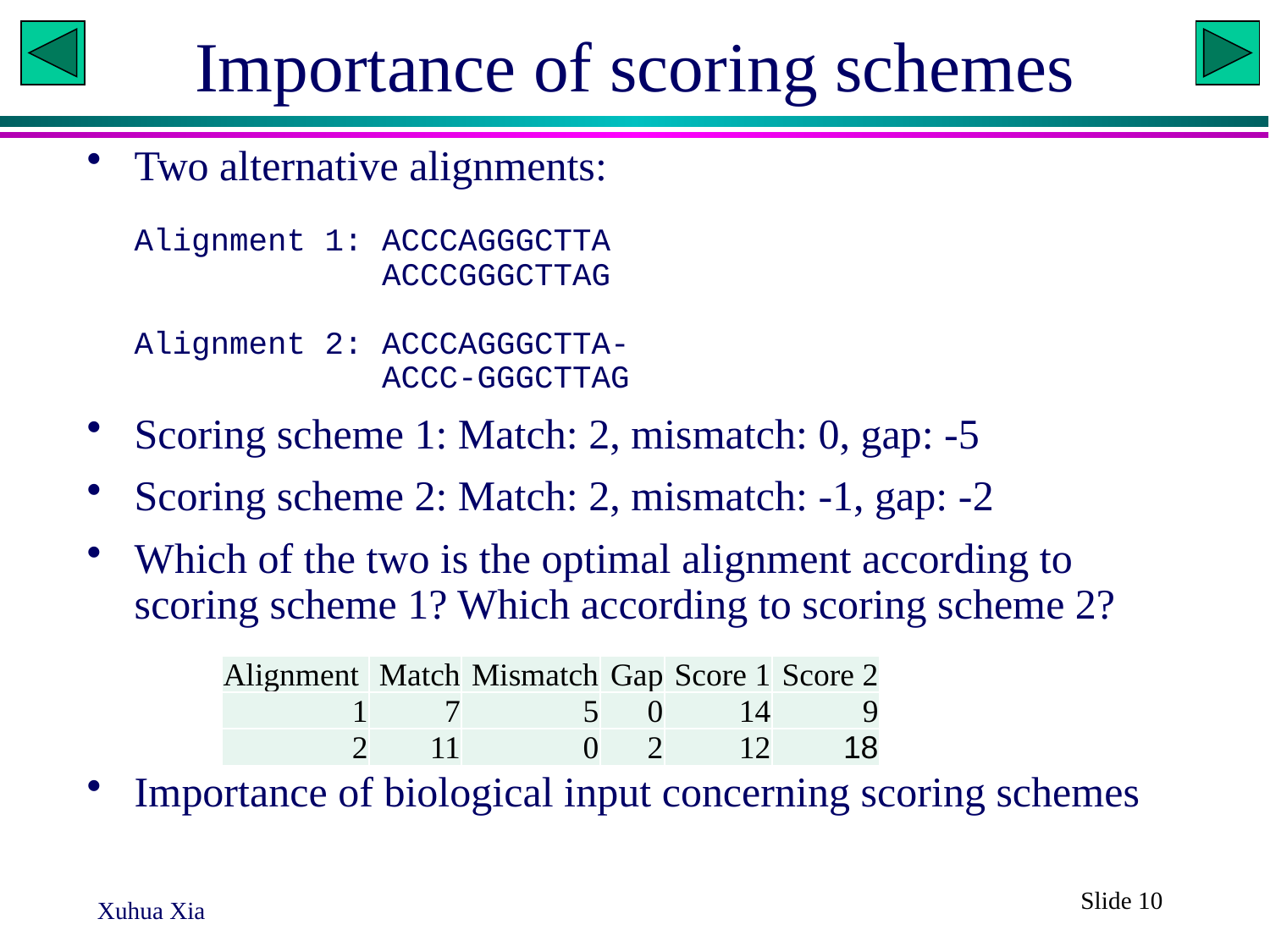

# Importance of scoring schemes
Two alternative alignments:
Alignment 1: ACCCAGGGCTTA
             ACCCGGGCTTAG
Alignment 2: ACCCAGGGCTTA-
             ACCC-GGGCTTAG
Scoring scheme 1: Match: 2, mismatch: 0, gap: -5
Scoring scheme 2: Match: 2, mismatch: -1, gap: -2
Which of the two is the optimal alignment according to scoring scheme 1? Which according to scoring scheme 2?

Importance of biological input concerning scoring schemes
| Alignment | Match | Mismatch | Gap | Score 1 | Score 2 |
| --- | --- | --- | --- | --- | --- |
| 1 | 7 | 5 | 0 | 14 | 9 |
| 2 | 11 | 0 | 2 | 12 | 18 |
Slide 10
Xuhua Xia